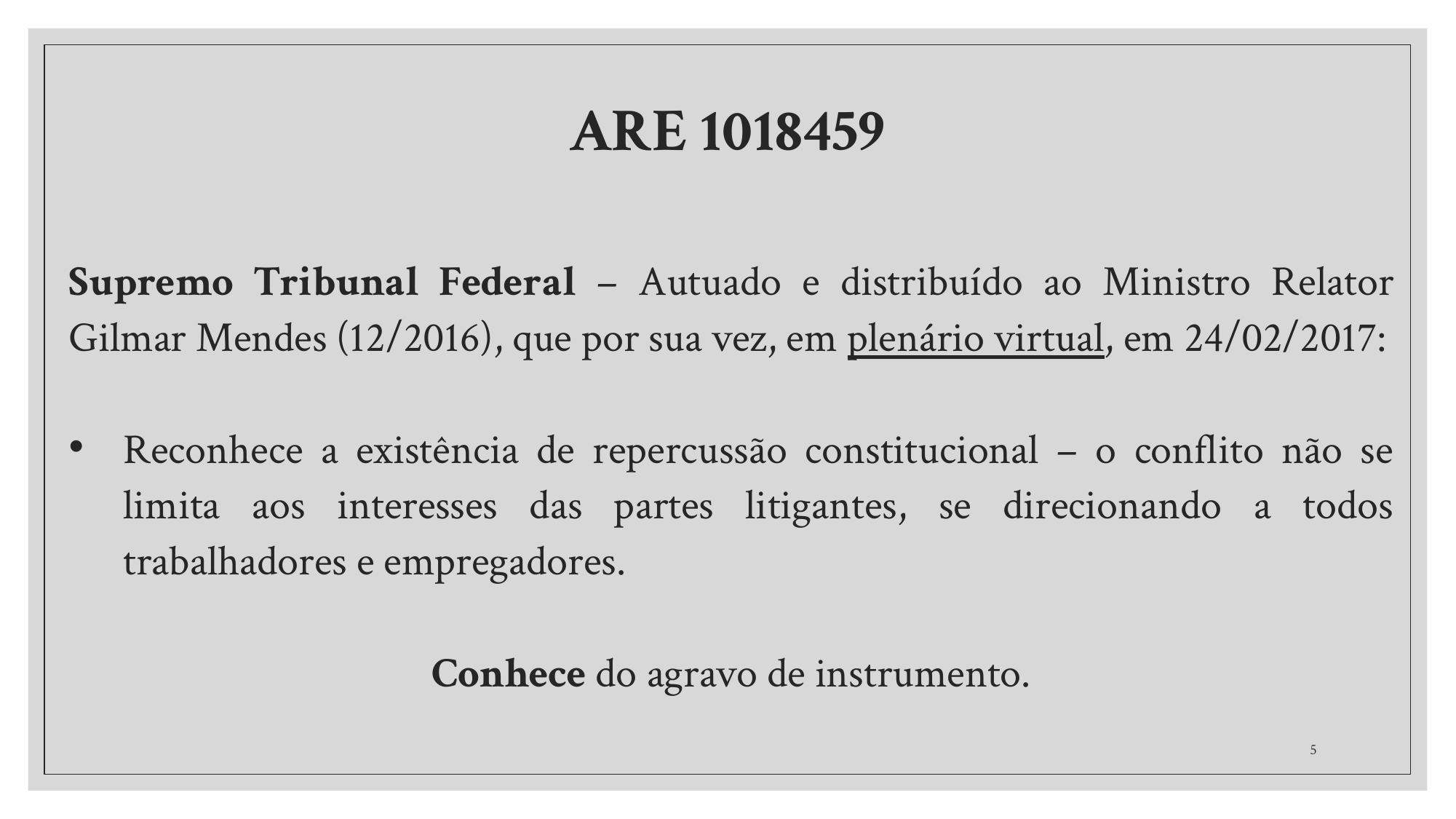

# ARE 1018459
Supremo Tribunal Federal – Autuado e distribuído ao Ministro Relator Gilmar Mendes (12/2016), que por sua vez, em plenário virtual, em 24/02/2017:

Reconhece a existência de repercussão constitucional – o conflito não se limita aos interesses das partes litigantes, se direcionando a todos trabalhadores e empregadores.

Conhece do agravo de instrumento.
5